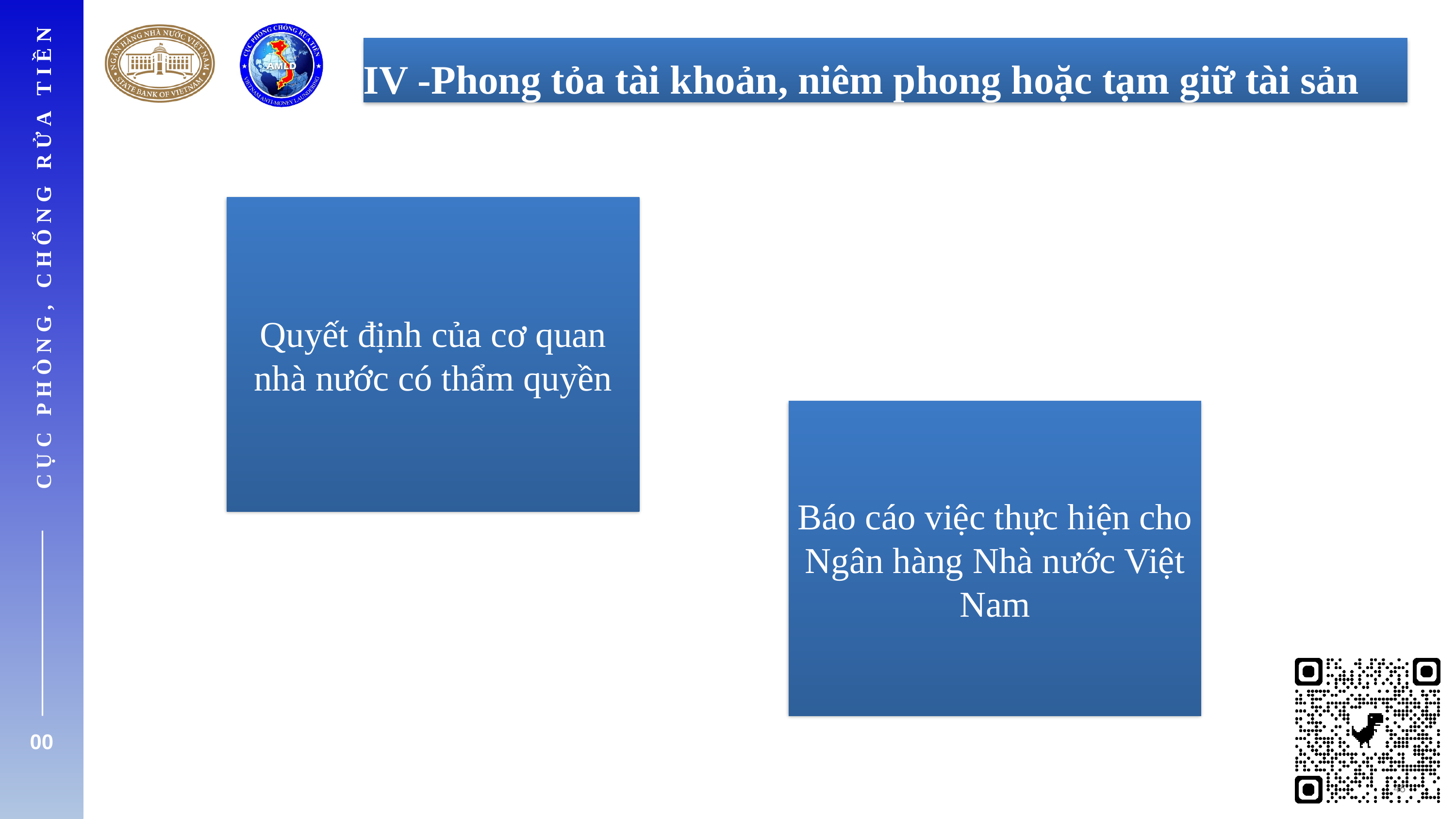

IV -Phong tỏa tài khoản, niêm phong hoặc tạm giữ tài sản
Quyết định của cơ quan nhà nước có thẩm quyền
CỤC PHÒNG, CHỐNG RỬA TIỀN
Báo cáo việc thực hiện cho Ngân hàng Nhà nước Việt Nam

00
46